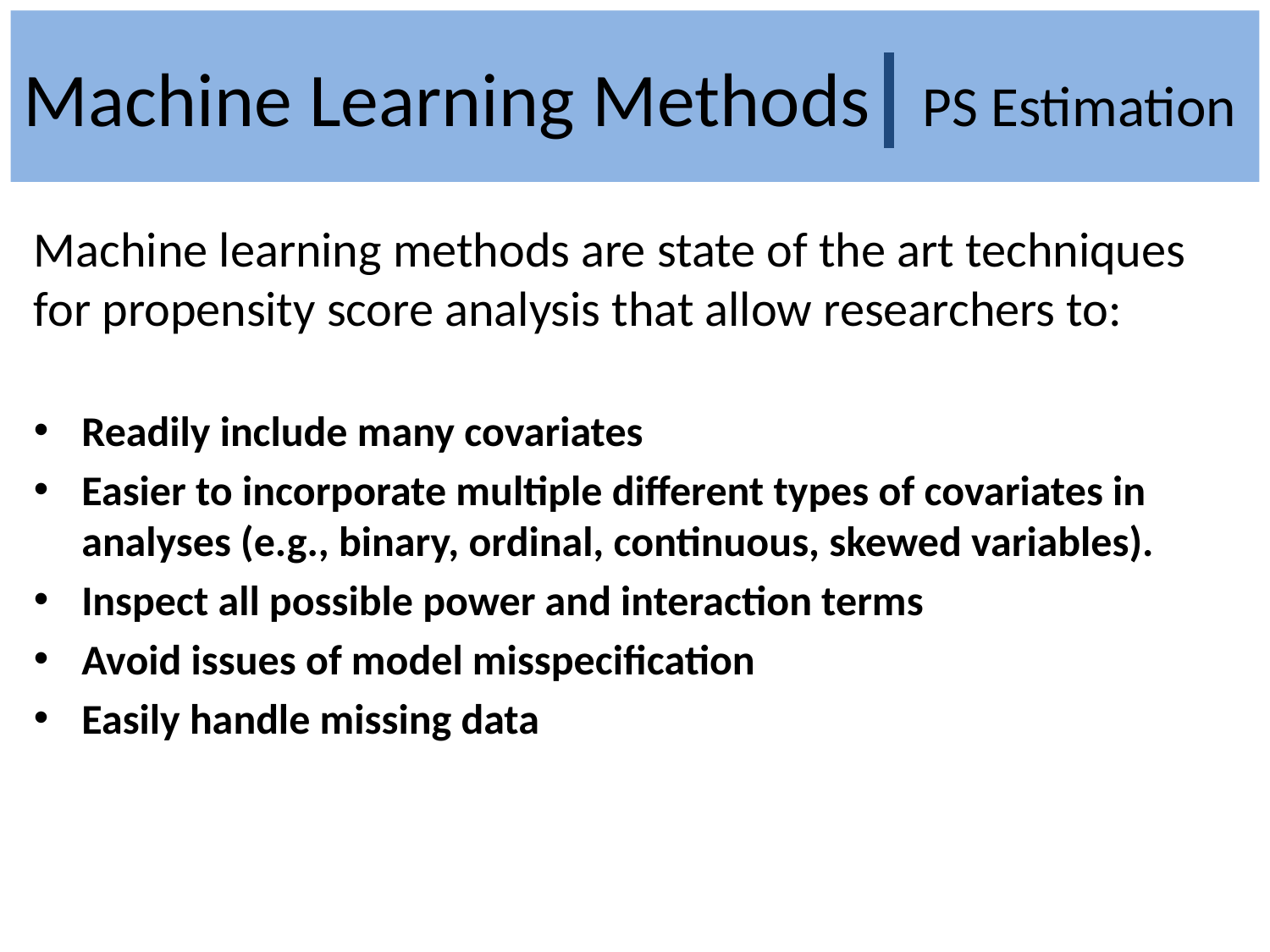

Machine Learning Methods   PS Estimation
Machine learning methods are state of the art techniques for propensity score analysis that allow researchers to:

Readily include many covariates
Easier to incorporate multiple different types of covariates in analyses (e.g., binary, ordinal, continuous, skewed variables).
Inspect all possible power and interaction terms
Avoid issues of model misspecification
Easily handle missing data